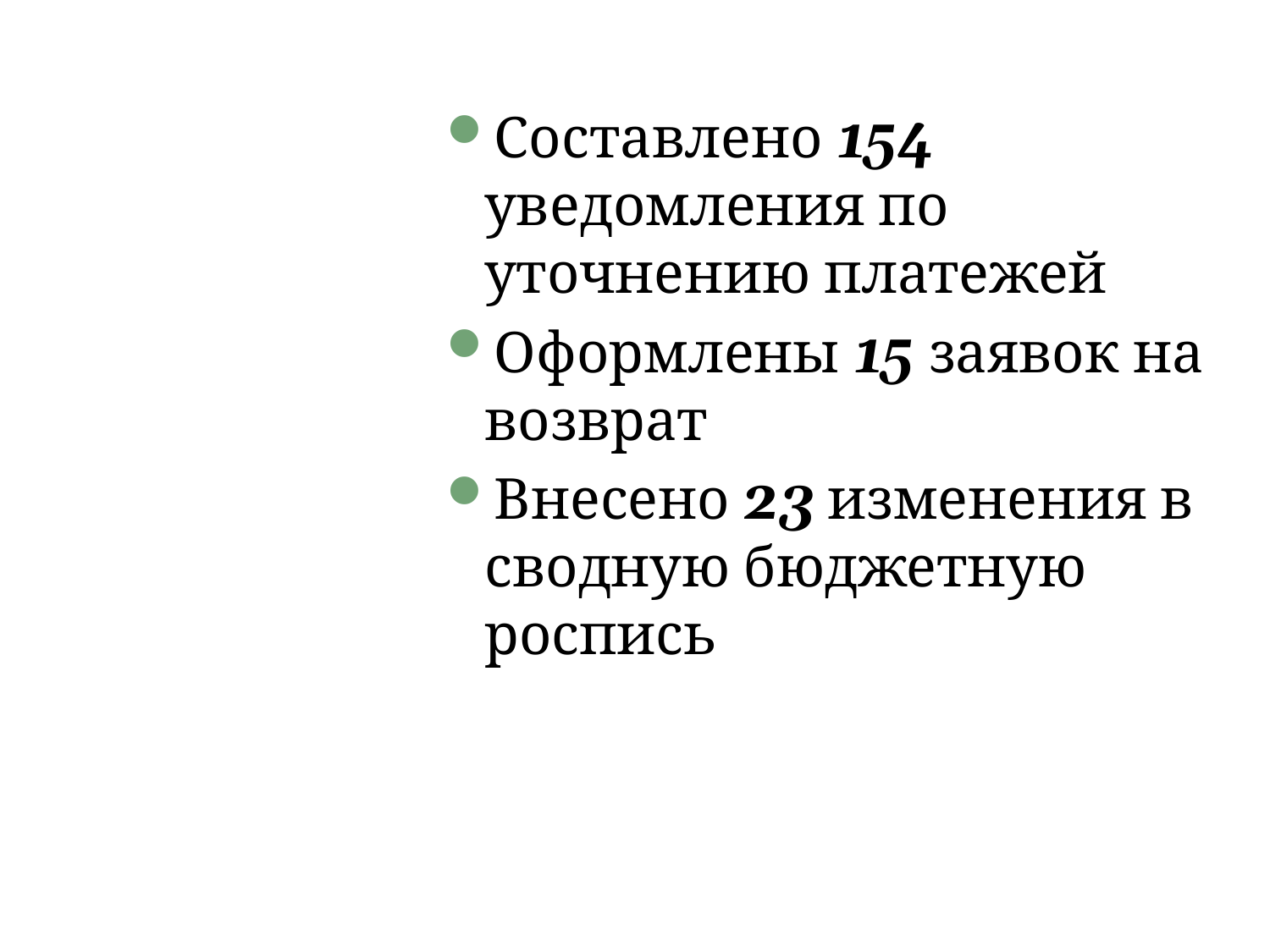

Составлено 154 уведомления по уточнению платежей
Оформлены 15 заявок на возврат
Внесено 23 изменения в сводную бюджетную роспись
# За 2015 год: